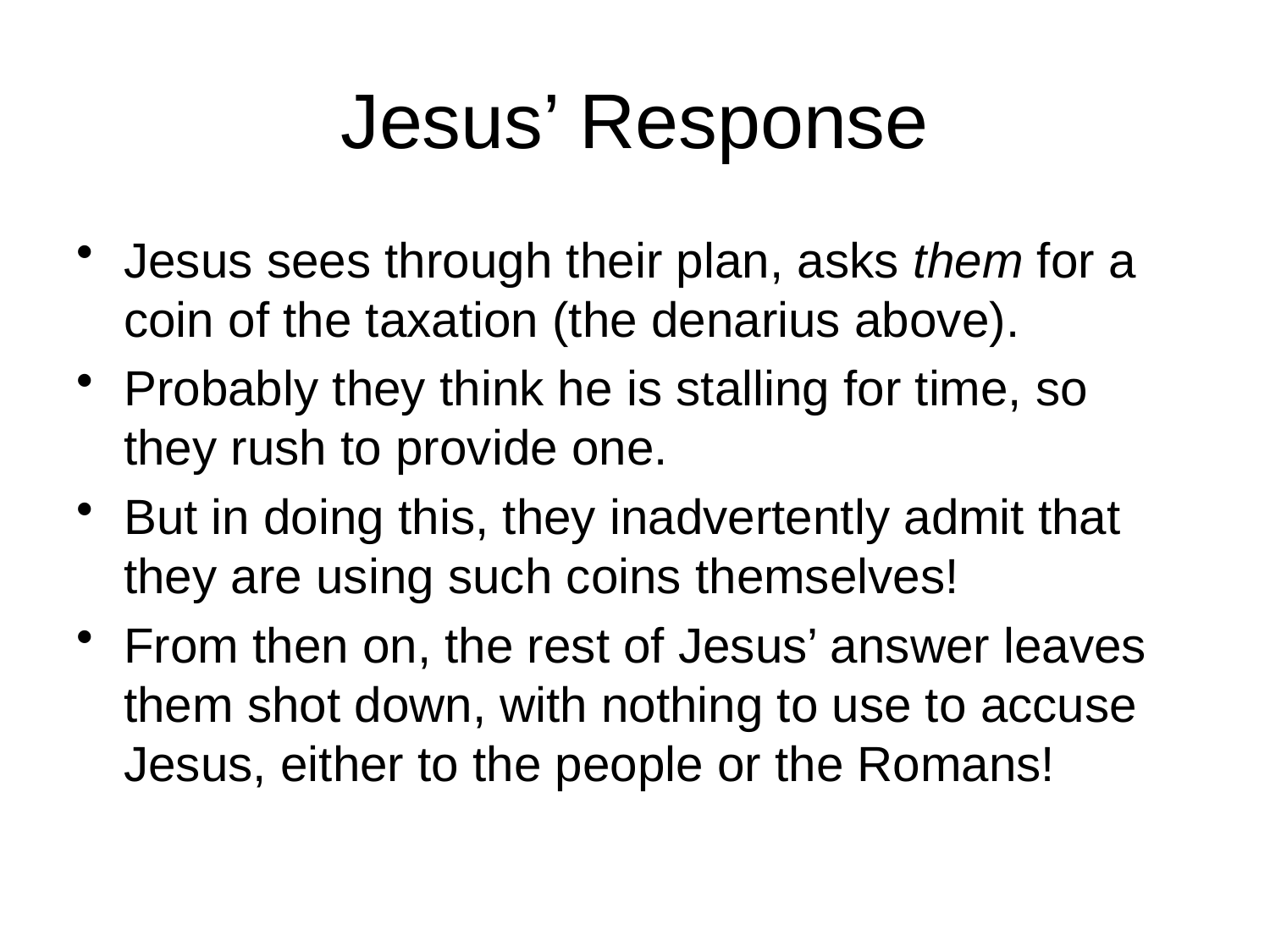

# Jesus’ Response
Jesus sees through their plan, asks them for a coin of the taxation (the denarius above).
Probably they think he is stalling for time, so they rush to provide one.
But in doing this, they inadvertently admit that they are using such coins themselves!
From then on, the rest of Jesus’ answer leaves them shot down, with nothing to use to accuse Jesus, either to the people or the Romans!